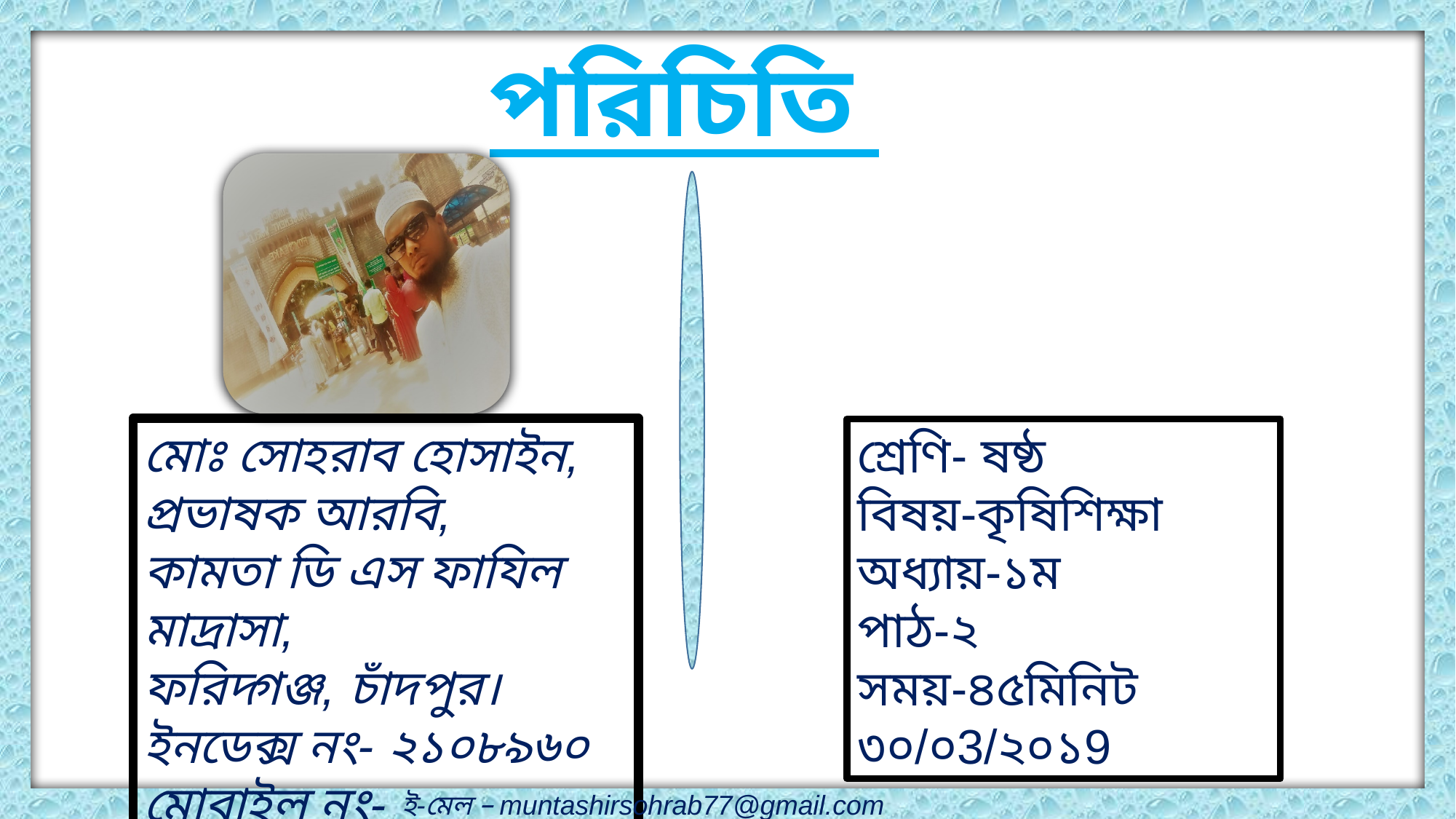

পরিচিতি

মোঃ সোহরাব হোসাইন,
প্রভাষক আরবি,
কামতা ডি এস ফাযিল মাদ্রাসা,
ফরিদ্গঞ্জ, চাঁদপুর।
ইনডেক্স নং- ২১০৮৯৬০
মোবাইল নং-০১৮১৫৪৪৭৩৭৭
শ্রেণি- ষষ্ঠ
বিষয়-কৃষিশিক্ষা
অধ্যায়-১ম
পাঠ-২
সময়-৪৫মিনিট
৩০/০3/২০১9
ই-মেল – muntashirsohrab77@gmail.com